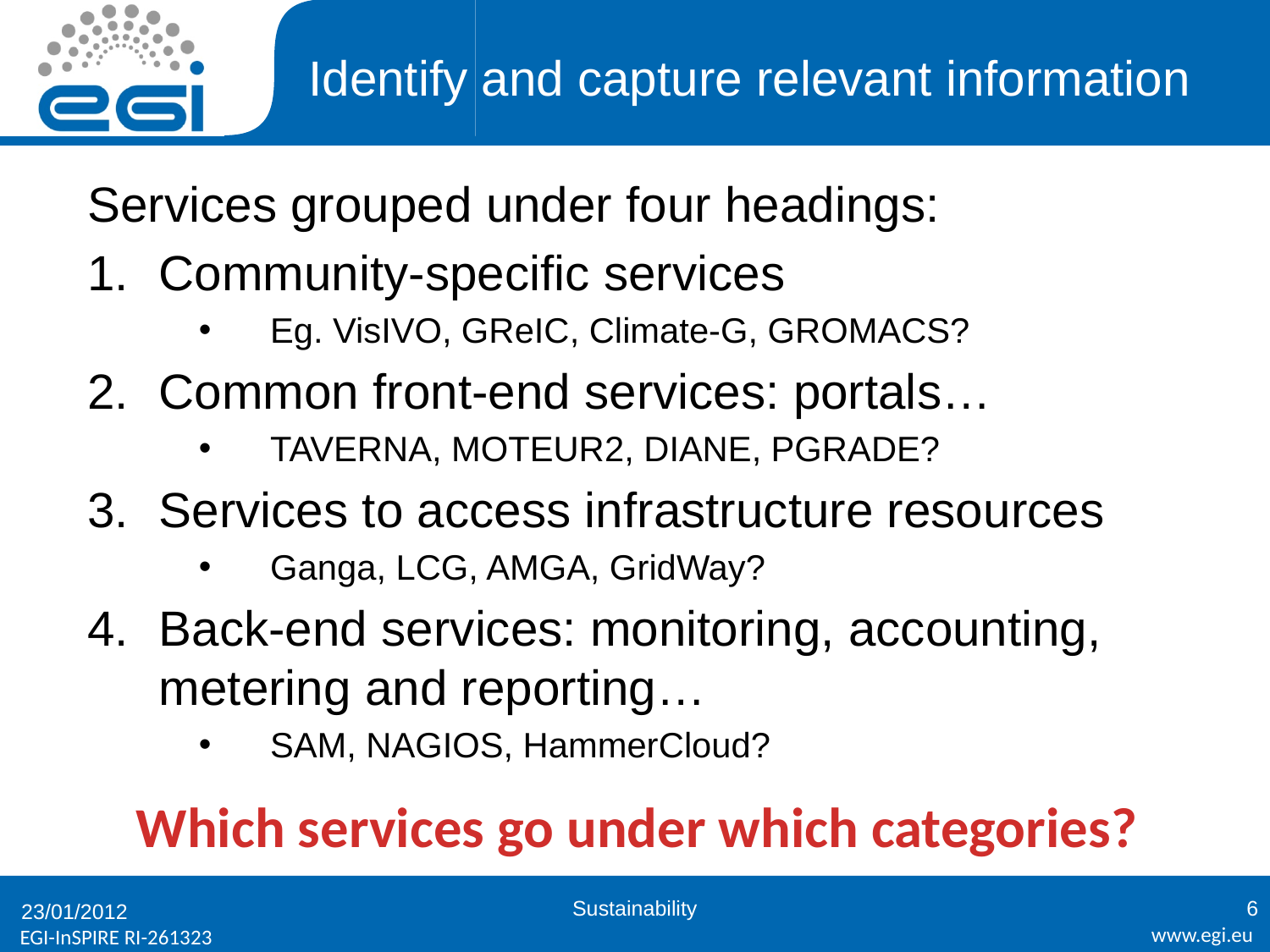

# Identify and capture relevant information
Services grouped under four headings:
Community-specific services
Eg. VisIVO, GReIC, Climate-G, GROMACS?
Common front-end services: portals…
TAVERNA, MOTEUR2, DIANE, PGRADE?
Services to access infrastructure resources
Ganga, LCG, AMGA, GridWay?
Back-end services: monitoring, accounting, metering and reporting…
SAM, NAGIOS, HammerCloud?

Which services go under which categories?
Sustainability
6
23/01/2012